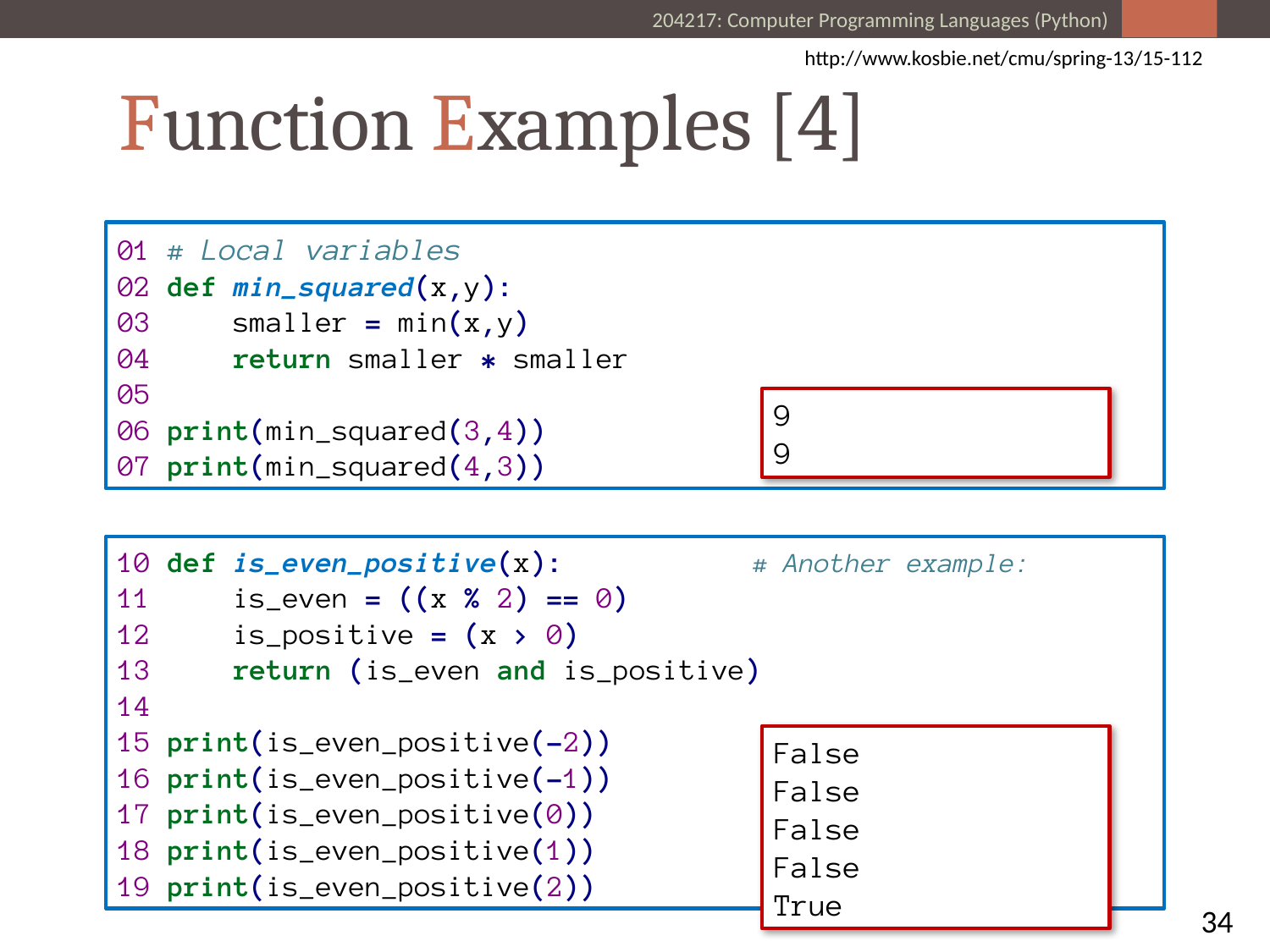

http://www.kosbie.net/cmu/spring-13/15-112
# Function Examples [4]
01 # Local variables
02 def min_squared(x,y):
03     smaller = min(x,y)
04     return smaller * smaller
05
06 print(min_squared(3,4))
07 print(min_squared(4,3))
9
9
10 def is_even_positive(x):		# Another example:
11     is_even = ((x % 2) == 0)
12     is_positive = (x > 0)
13     return (is_even and is_positive)
14
15 print(is_even_positive(-2))
16 print(is_even_positive(-1))
17 print(is_even_positive(0))
18 print(is_even_positive(1))
19 print(is_even_positive(2))
False
False
False
False
True
34